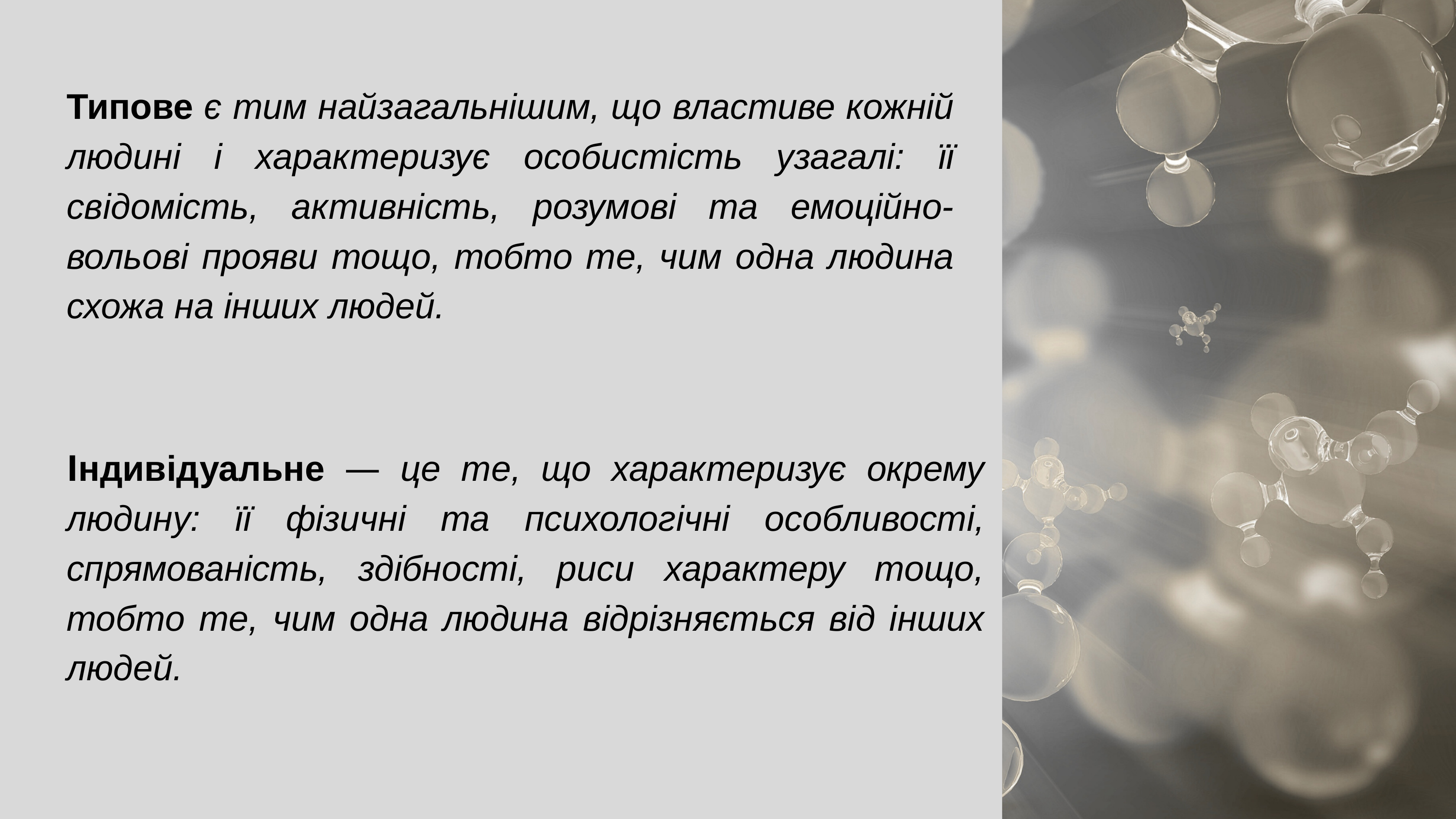

Типове є тим найзагальнішим, що властиве кожній людині і характеризує особистість узагалі: її свідомість, активність, розумові та емоційно-вольові прояви тощо, тобто те, чим одна людина схожа на інших людей.
Індивідуальне — це те, що характеризує окрему людину: її фізичні та психологічні особливості, спрямованість, здібності, риси характеру тощо, тобто те, чим одна людина відрізняється від інших людей.